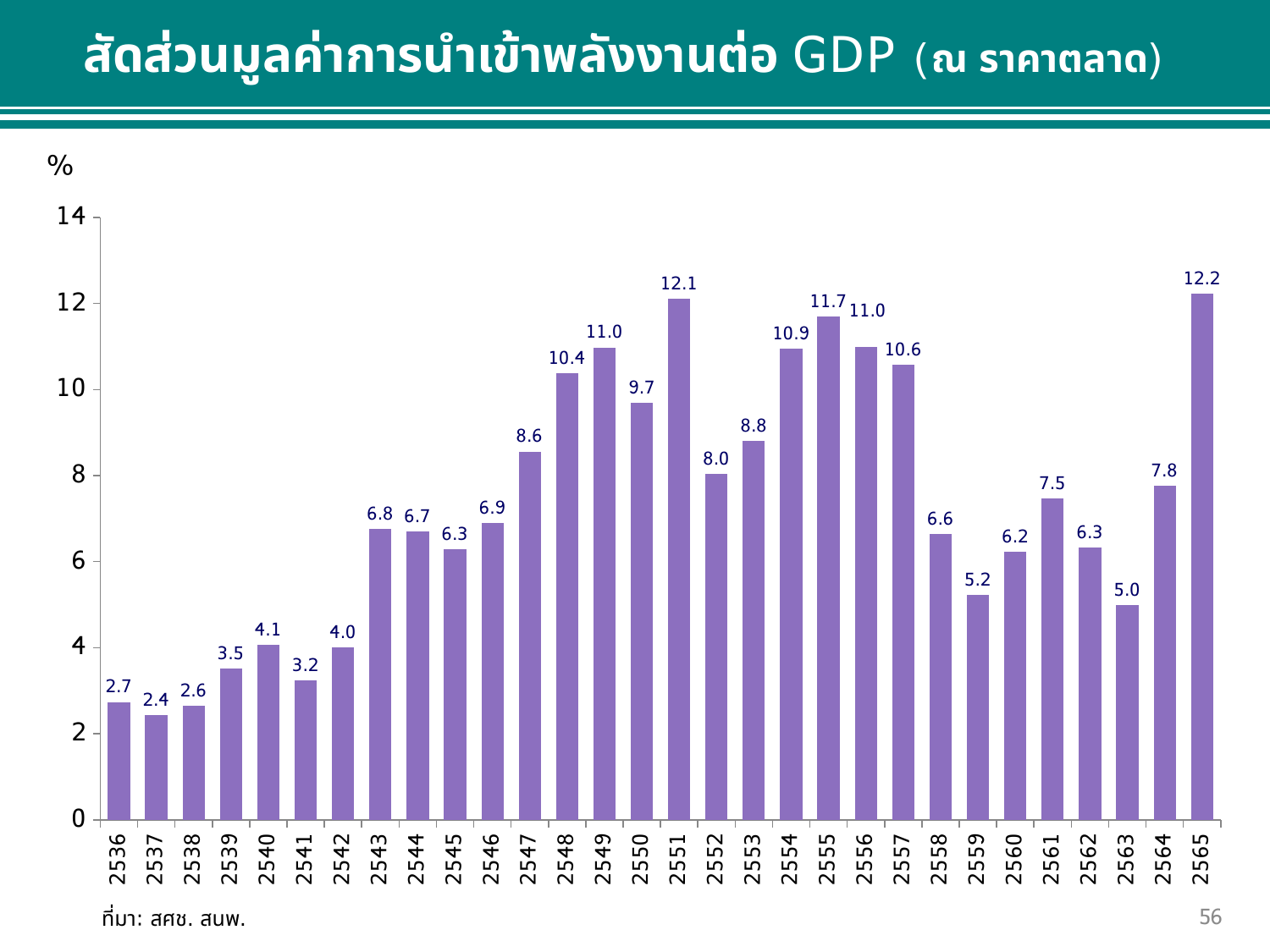

สัดส่วนมูลค่าการนำเข้าพลังงานต่อ GDP (ณ ราคาตลาด)
%

### Chart

| Category |  Energy Import / GDP (Current)  |
|---|---|
| 2536 | 2.7363111817933894 |
| 2537 | 2.4377068599573337 |
| 2538 | 2.6436156970416893 |
| 2539 | 3.5143599361876423 |
| 2540 | 4.072651269237056 |
| 2541 | 3.2370920228435303 |
| 2542 | 4.010779088193109 |
| 2543 | 6.75486111932968 |
| 2544 | 6.693663236669785 |
| 2545 | 6.2778798456733425 |
| 2546 | 6.890936001139727 |
| 2547 | 8.559478479440001 |
| 2548 | 10.379743144905513 |
| 2549 | 10.975908978363554 |
| 2550 | 9.685728766127168 |
| 2551 | 12.107464460957274 |
| 2552 | 8.044132370191754 |
| 2553 | 8.798285366399769 |
| 2554 | 10.94941235050071 |
| 2555 | 11.700860379337302 |
| 2556 | 10.980566249276043 |
| 2557 | 10.575551574794222 |
| 2558 | 6.634040286739603 |
| 2559 | 5.234623730495656 |
| 2560 | 6.223954815975043 |
| 2561 | 7.472052739392207 |
| 2562 | 6.334185753355554 |
| 2563 | 4.983747681364395 |
| 2564 | 7.765084185914166 |
| 2565 | 12.224075576470964 |
56
ที่มา: สศช. สนพ.